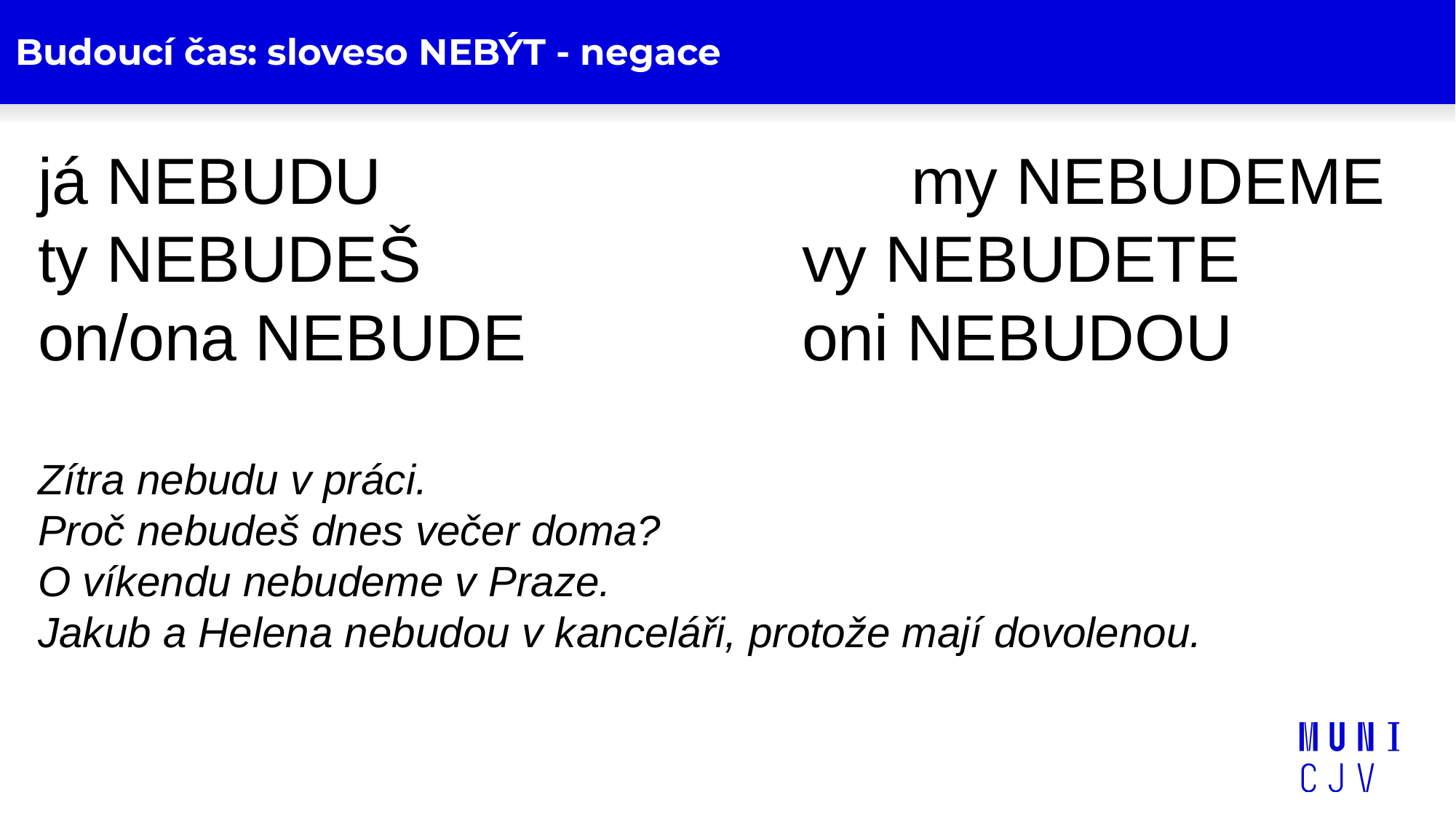

# Budoucí čas: sloveso NEBÝT - negace
já NEBUDU					my NEBUDEME
ty NEBUDEŠ				vy NEBUDETE
on/ona NEBUDE			oni NEBUDOU

Zítra nebudu v práci.
Proč nebudeš dnes večer doma?
O víkendu nebudeme v Praze.
Jakub a Helena nebudou v kanceláři, protože mají dovolenou.